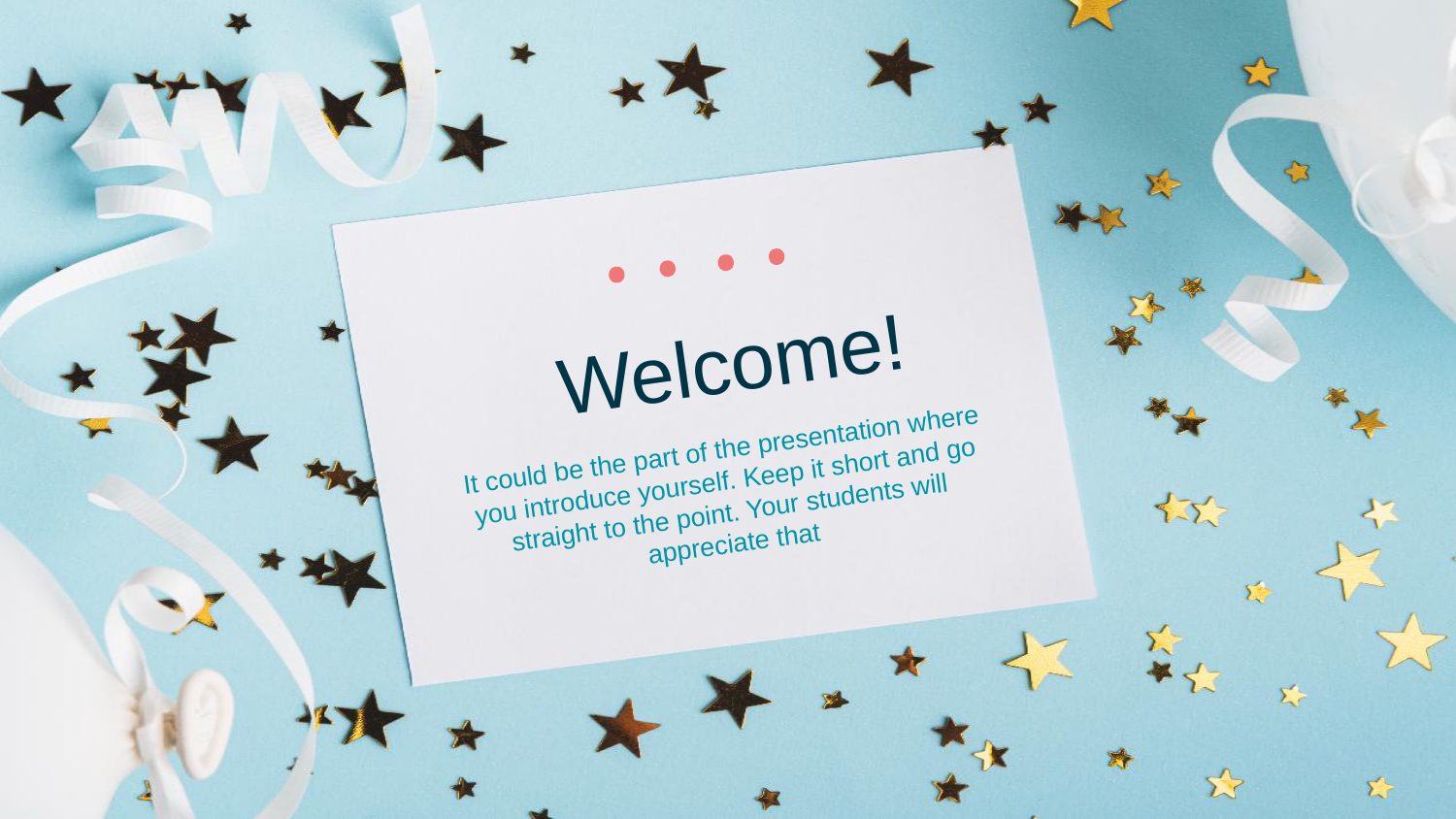

# Welcome!
It could be the part of the presentation where you introduce yourself. Keep it short and go straight to the point. Your students will appreciate that